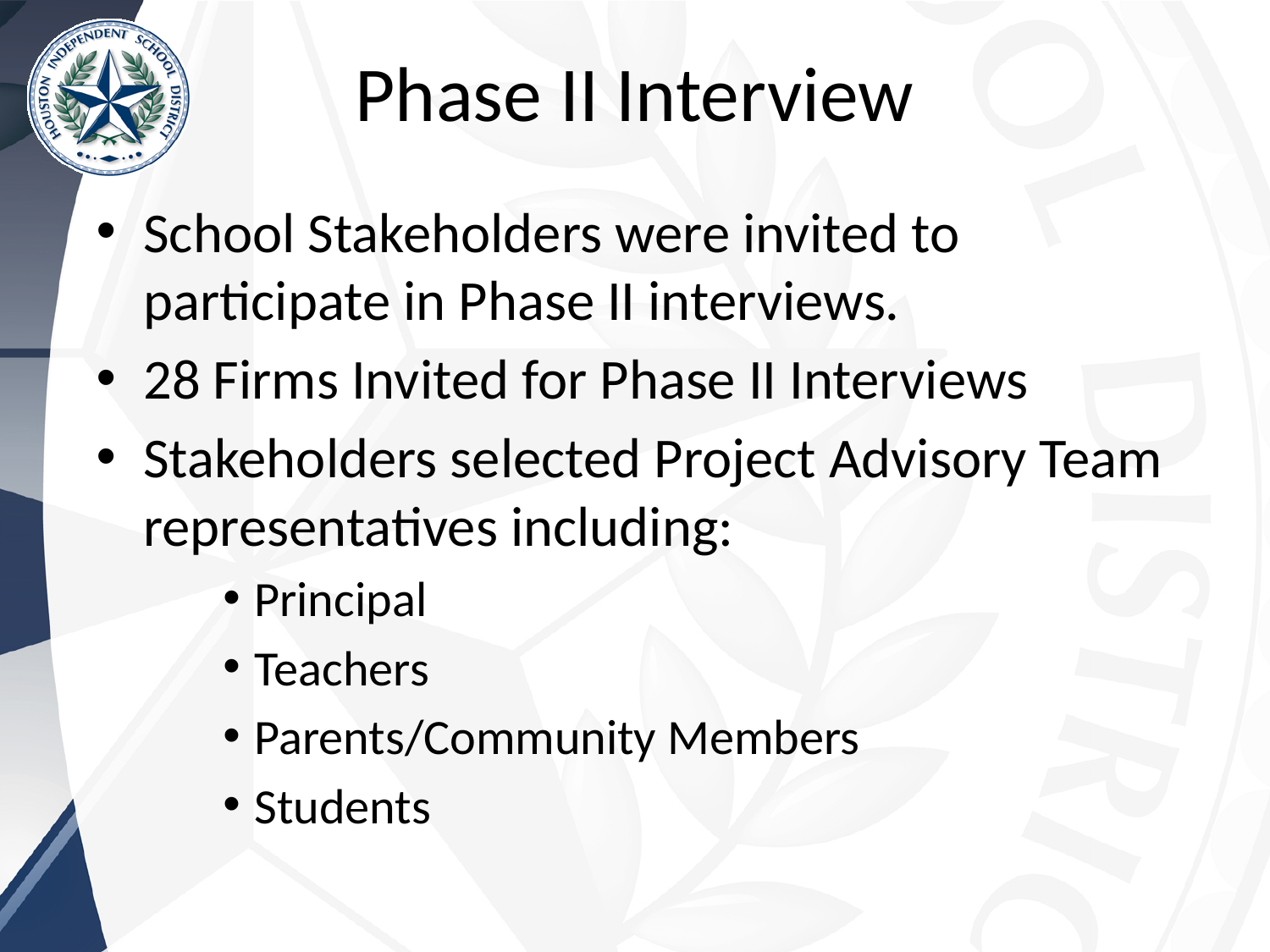

# Phase II Interview
School Stakeholders were invited to participate in Phase II interviews.
28 Firms Invited for Phase II Interviews
Stakeholders selected Project Advisory Team representatives including:
Principal
Teachers
Parents/Community Members
Students